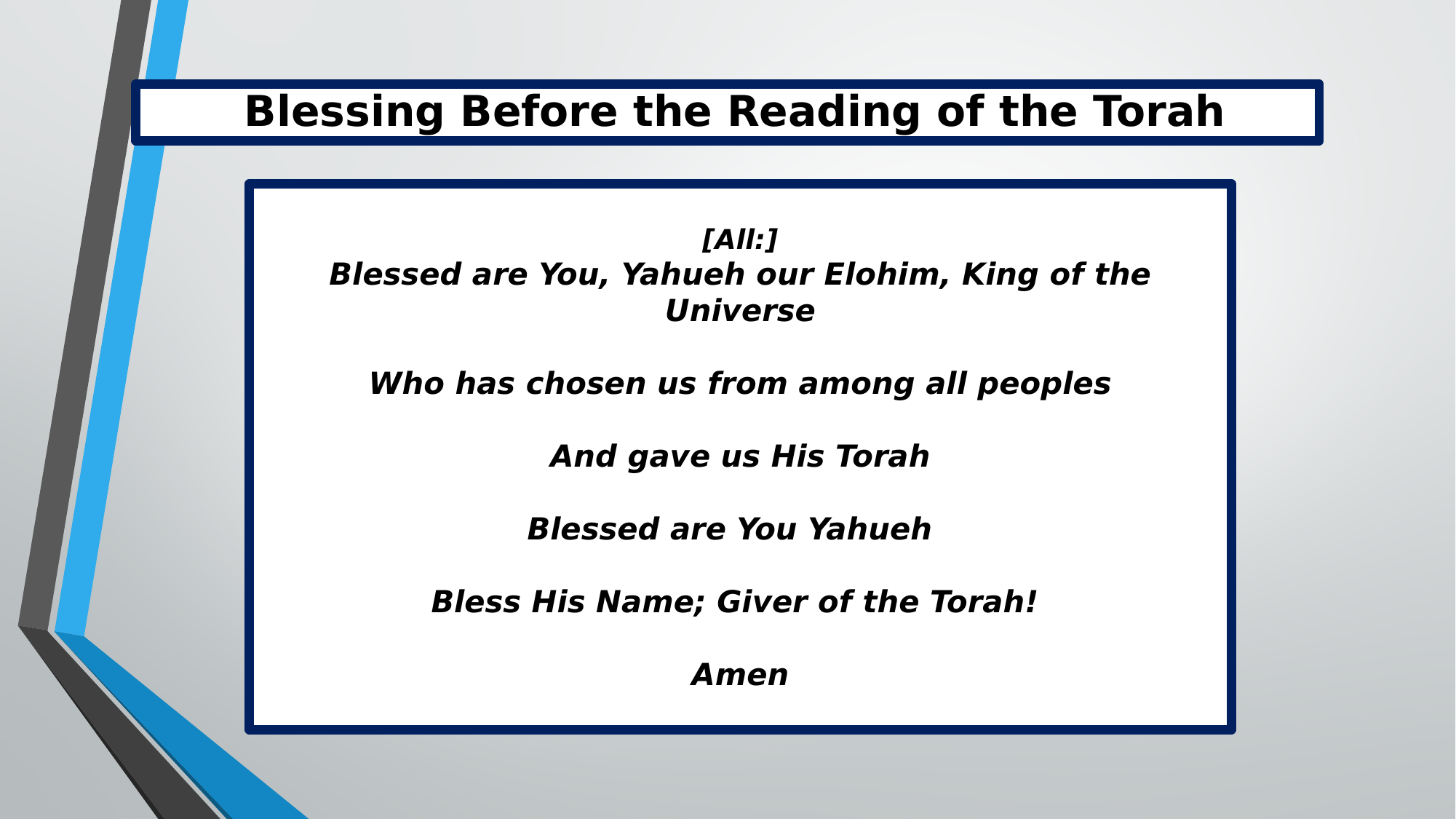

Blessing Before the Reading of the Torah

[All:]
Blessed are You, Yahueh our Elohim, King of the Universe

Who has chosen us from among all peoples

And gave us His Torah

Blessed are You Yahueh

Bless His Name; Giver of the Torah!

Amen